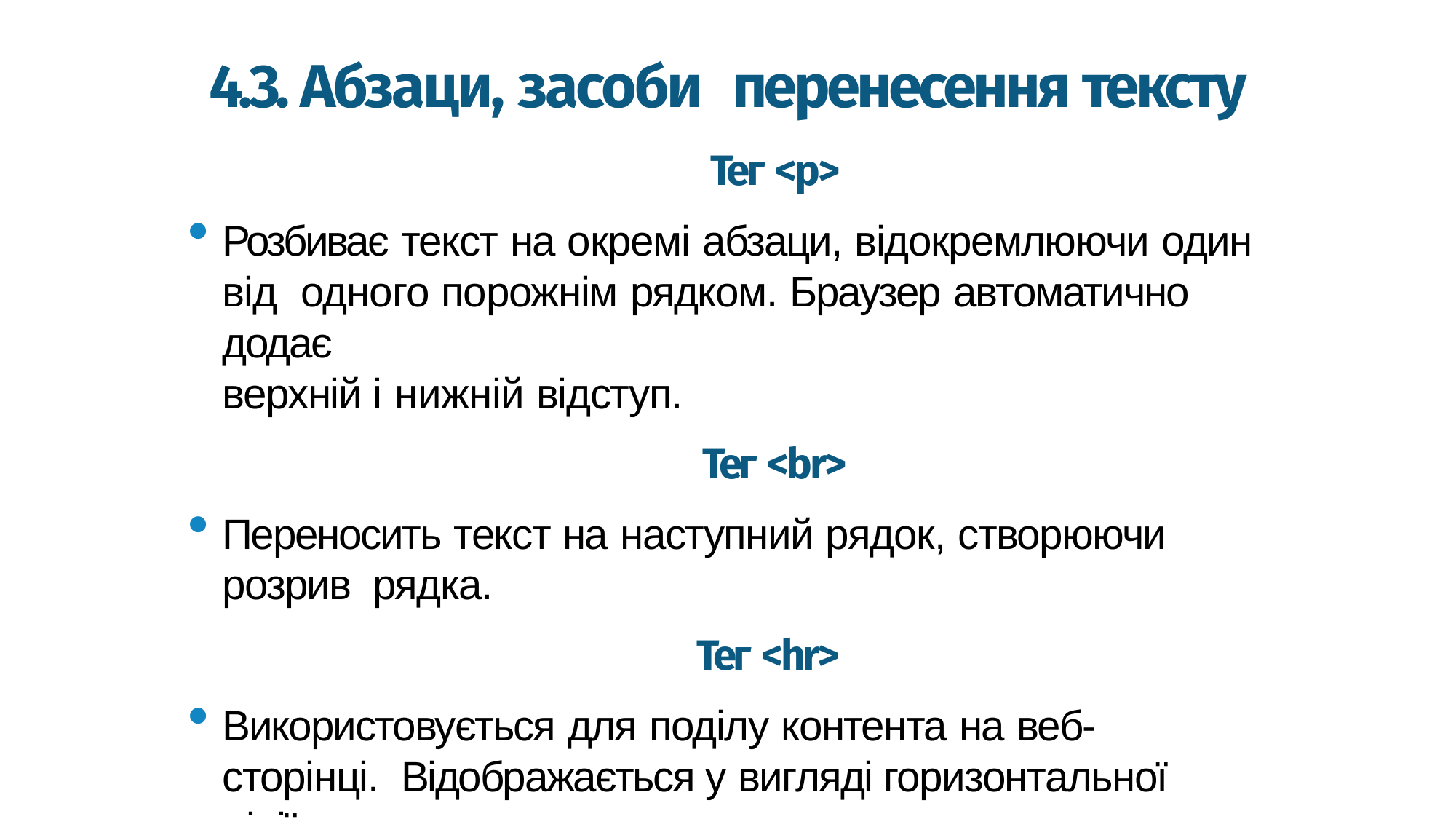

4.3. Абзаци, засоби   перенесення тексту
Тег <p>
Розбиває текст на окремі абзаци, відокремлюючи один від  одного порожнім рядком. Браузер автоматично додає
верхній і нижній відступ.
Тег <br>
Переносить текст на наступний рядок, створюючи розрив  рядка.
Тег <hr>
Використовується для поділу контента на веб-сторінці.  Відображається у вигляді горизонтальної лінії.